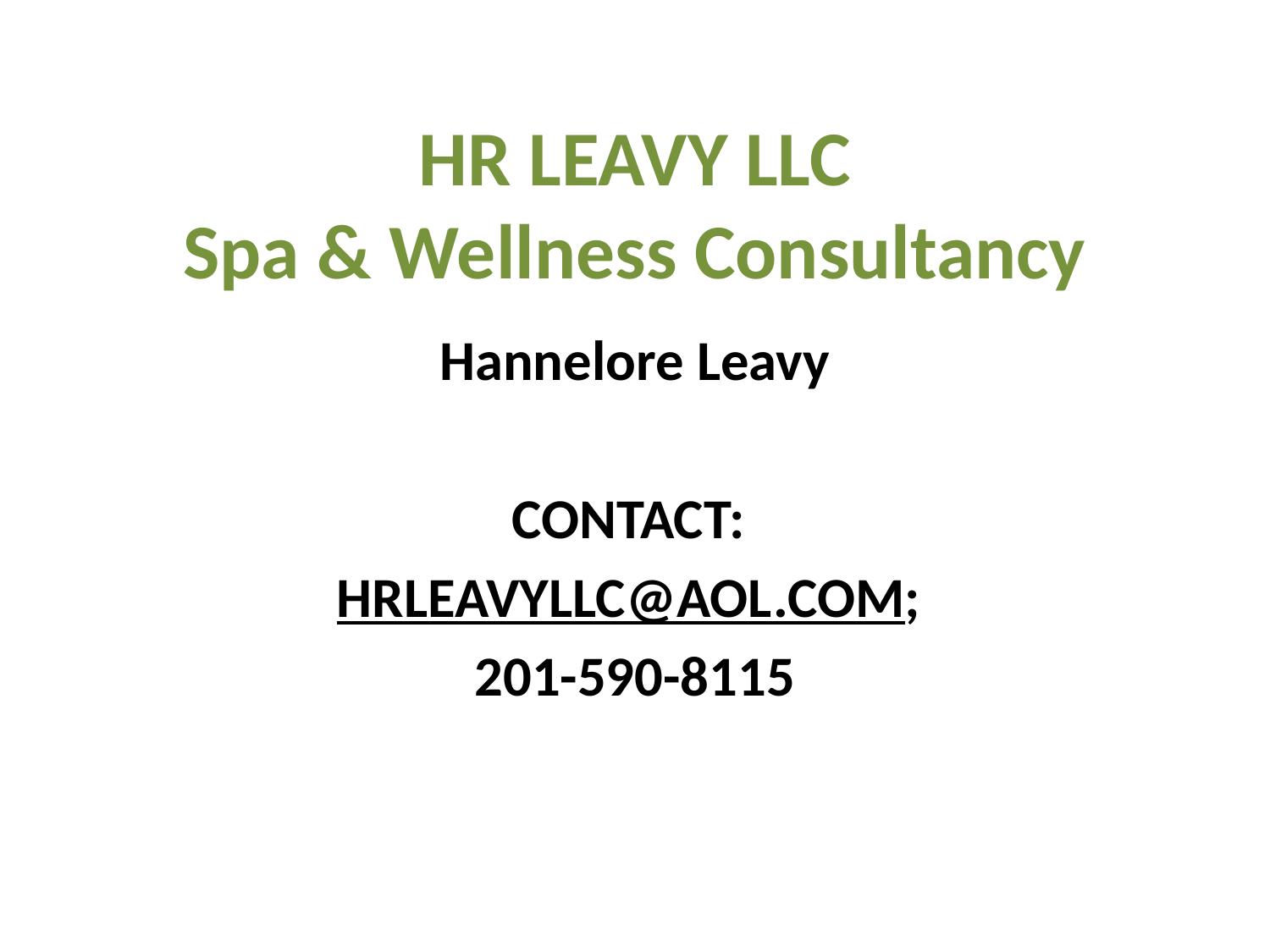

# HR LEAVY LLC Spa & Wellness Consultancy
Hannelore Leavy

CONTACT:
HRLEAVYLLC@AOL.COM;
201-590-8115